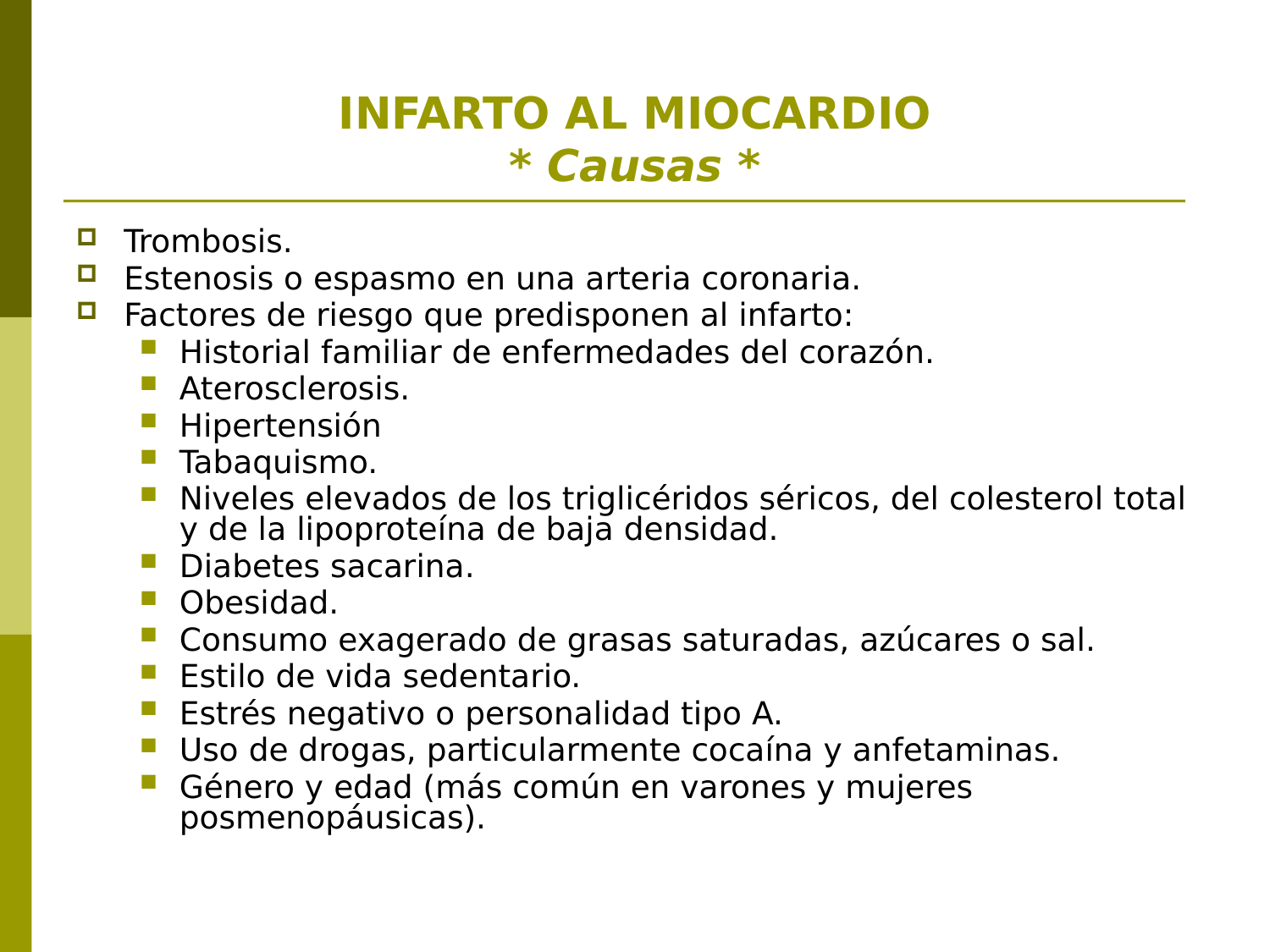

# INFARTO AL MIOCARDIO * Causas *
Trombosis.
Estenosis o espasmo en una arteria coronaria.
Factores de riesgo que predisponen al infarto:
Historial familiar de enfermedades del corazón.
Aterosclerosis.
Hipertensión
Tabaquismo.
Niveles elevados de los triglicéridos séricos, del colesterol total y de la lipoproteína de baja densidad.
Diabetes sacarina.
Obesidad.
Consumo exagerado de grasas saturadas, azúcares o sal.
Estilo de vida sedentario.
Estrés negativo o personalidad tipo A.
Uso de drogas, particularmente cocaína y anfetaminas.
Género y edad (más común en varones y mujeres posmenopáusicas).